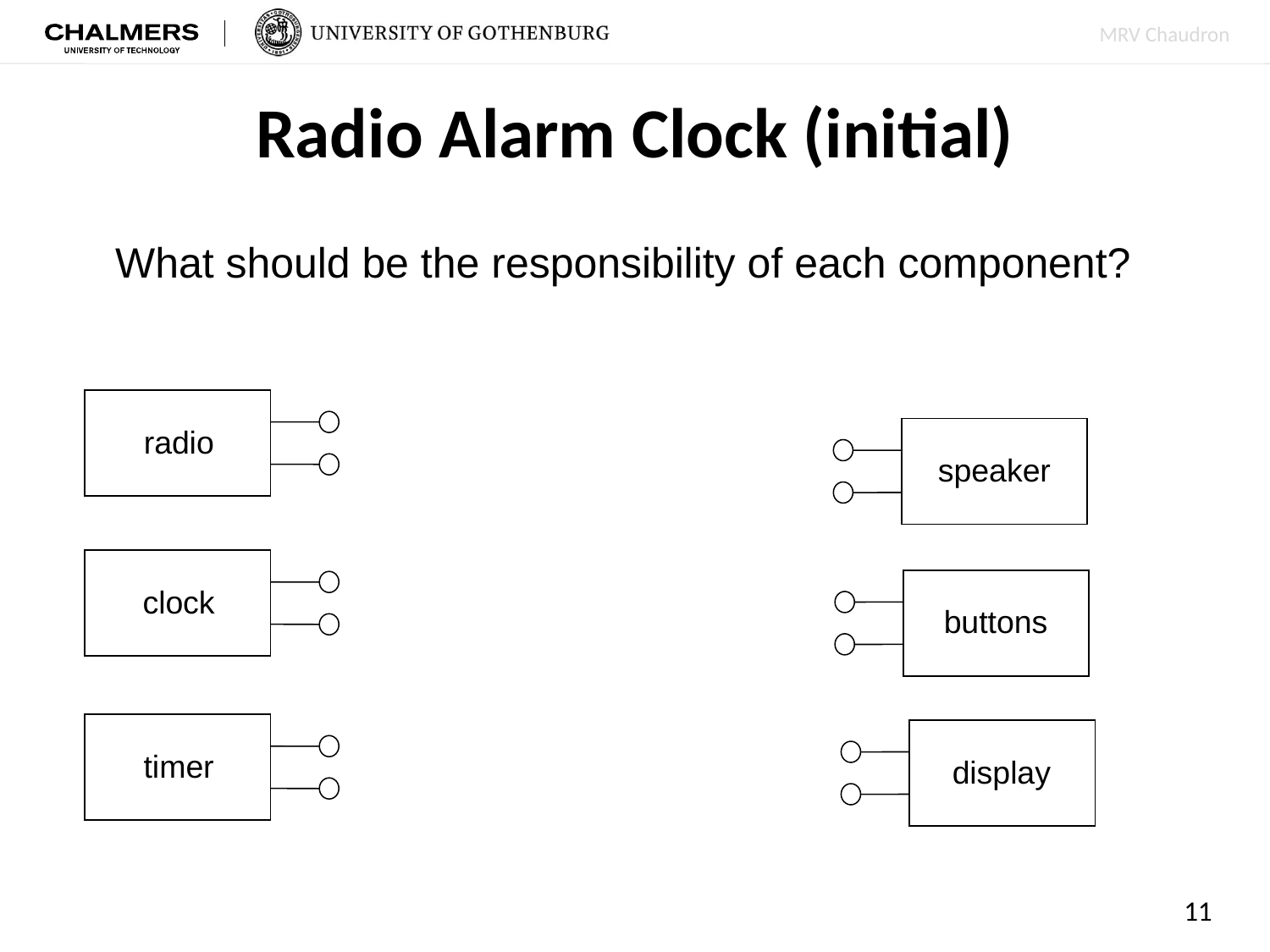

# Radio Alarm Clock (initial)
What should be the responsibility of each component?

radio
speaker

clock
buttons

timer
display
11